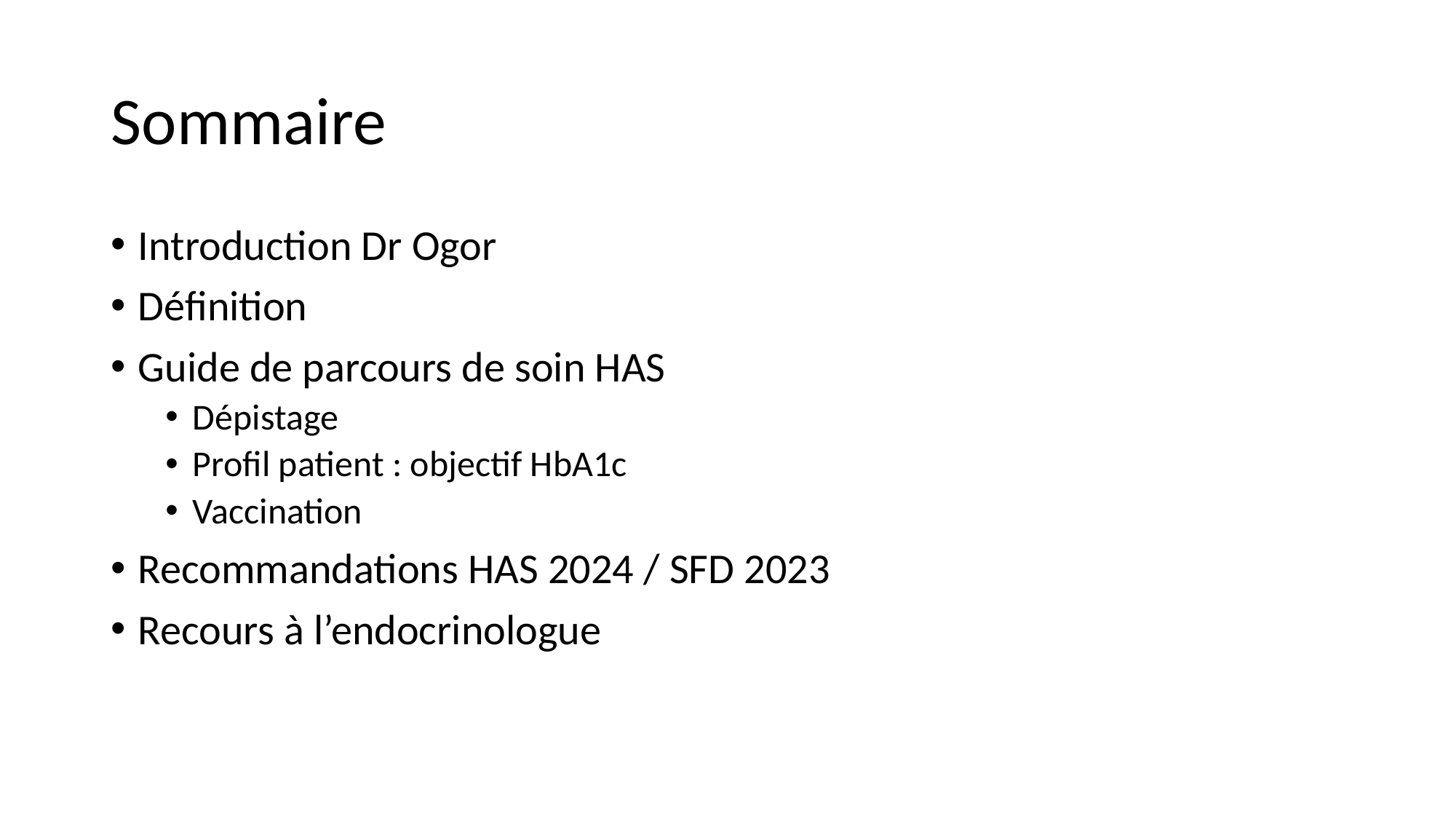

# Sommaire
Introduction Dr Ogor
Définition
Guide de parcours de soin HAS
Dépistage
Profil patient : objectif HbA1c
Vaccination
Recommandations HAS 2024 / SFD 2023
Recours à l’endocrinologue